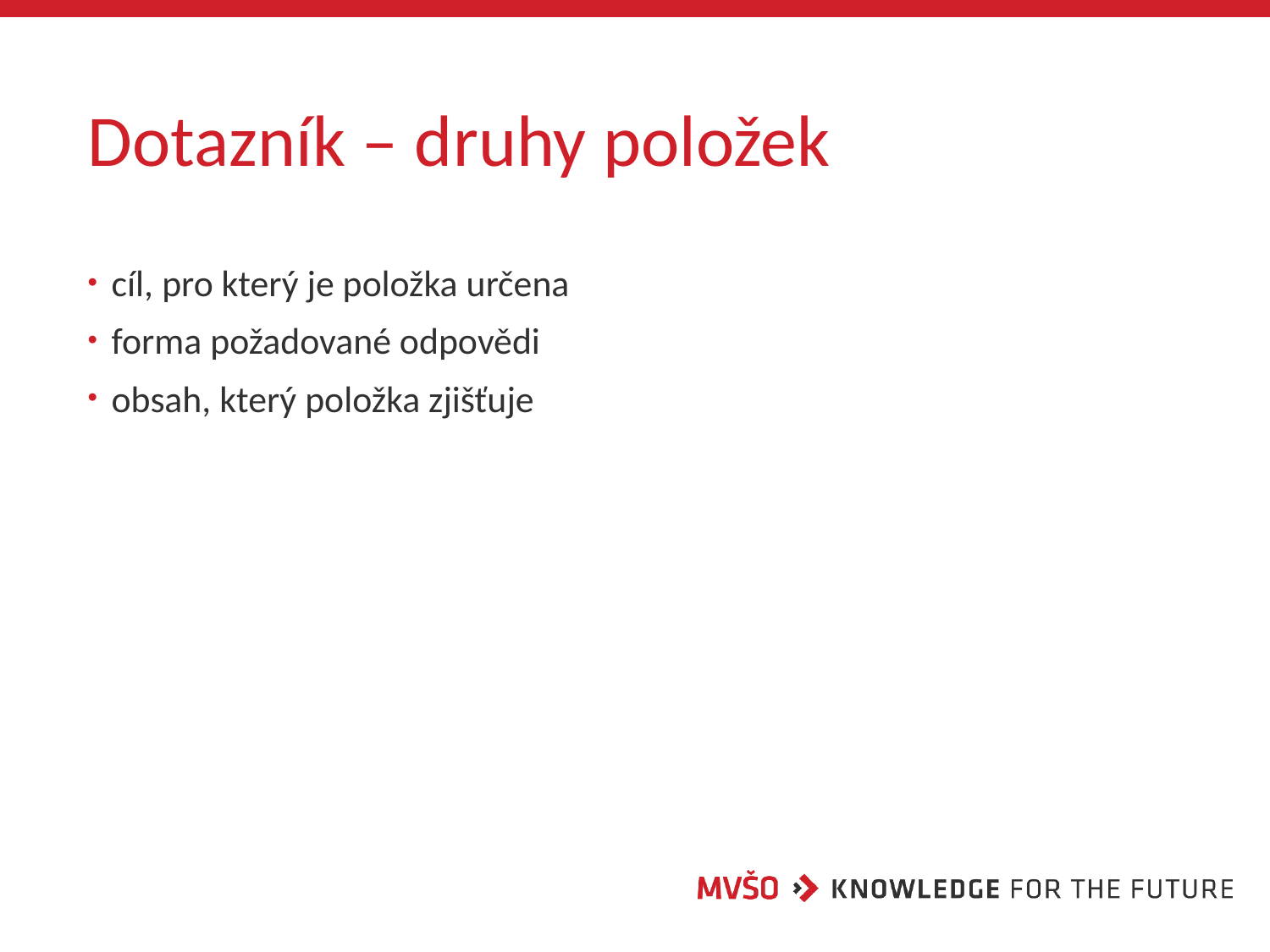

# Dotazník – druhy položek
cíl, pro který je položka určena
forma požadované odpovědi
obsah, který položka zjišťuje